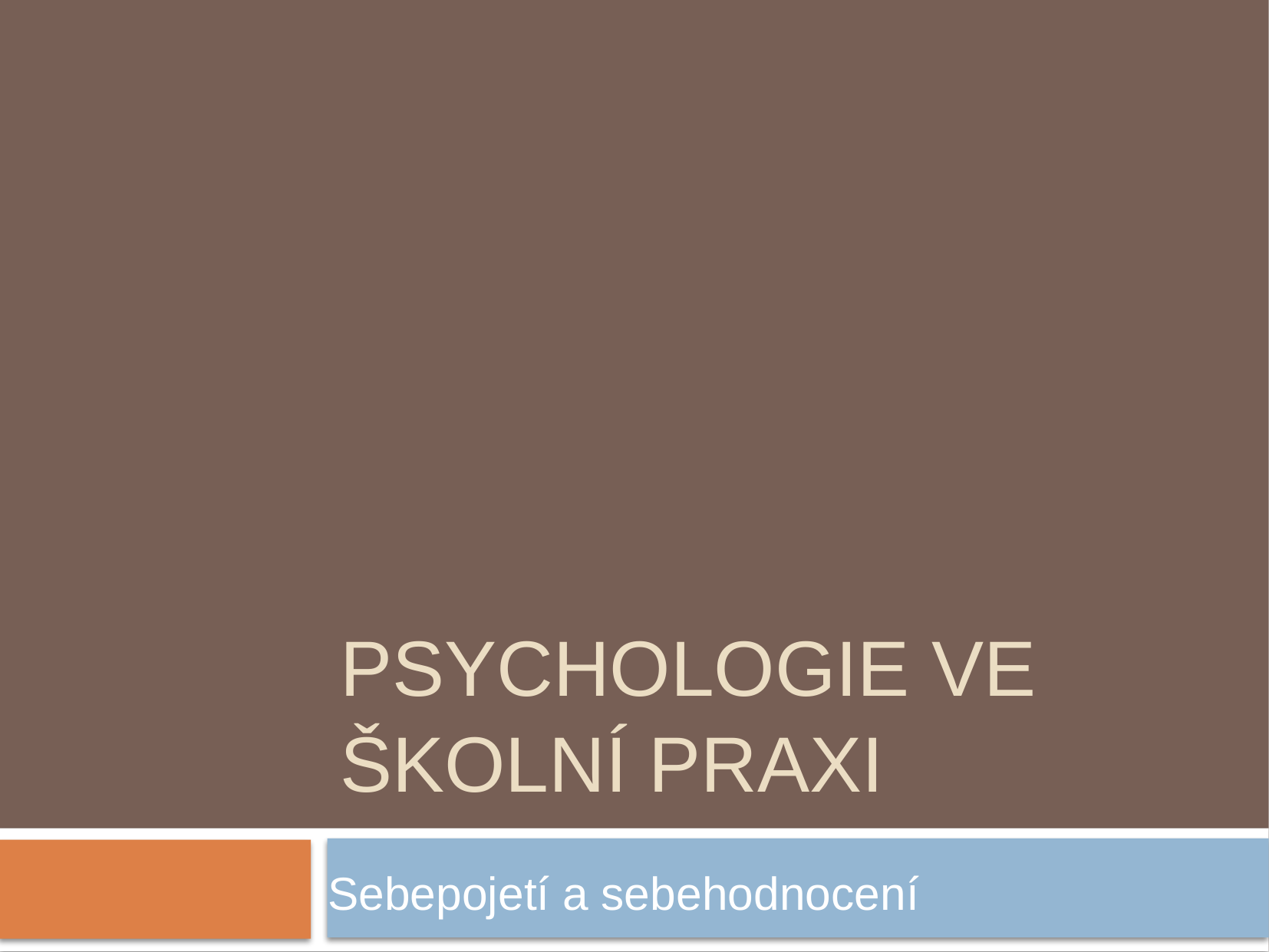

# Psychologie ve školní praxi
Sebepojetí a sebehodnocení